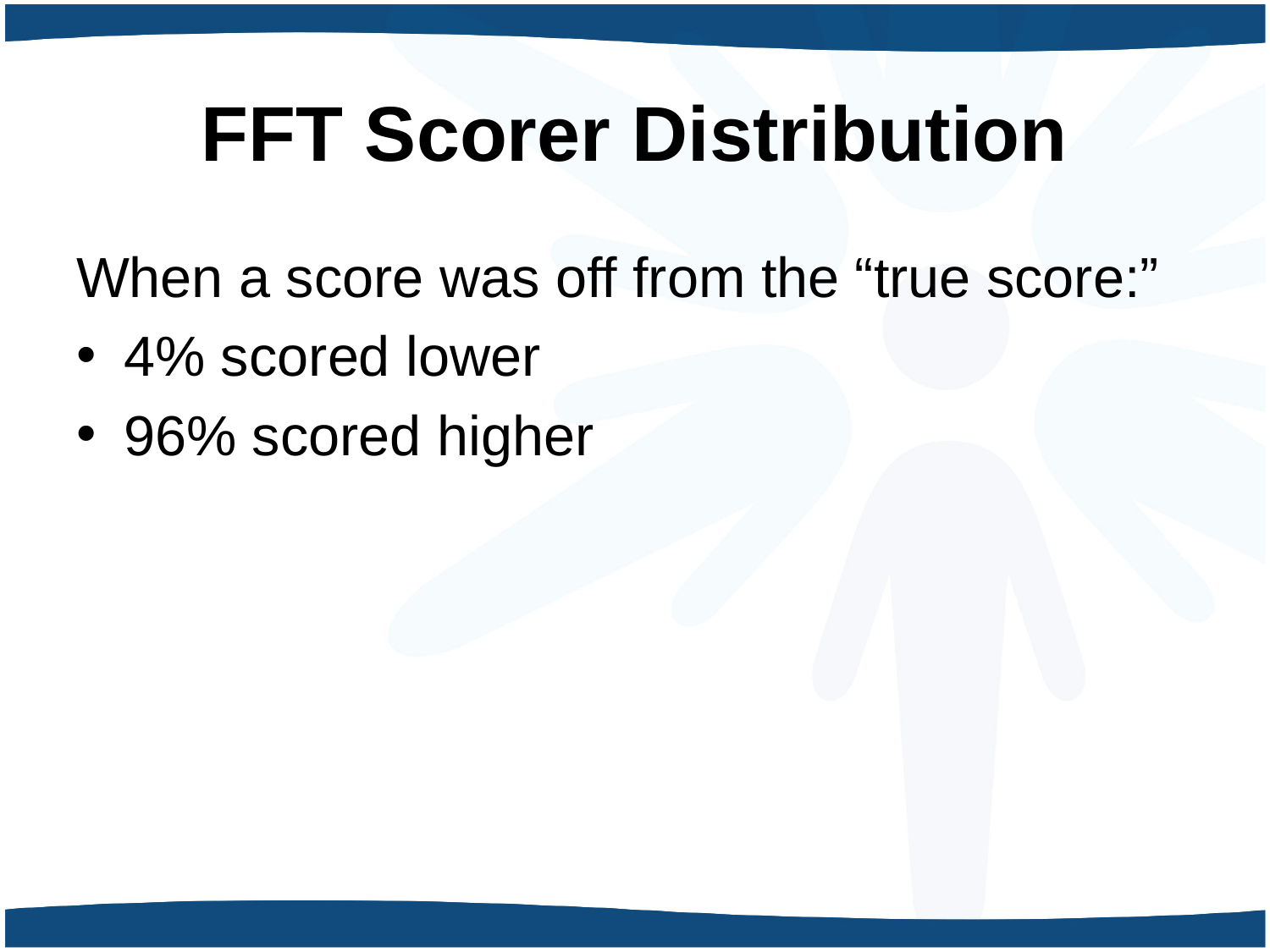

# FFT Scorer Distribution
When a score was off from the “true score:”
4% scored lower
96% scored higher